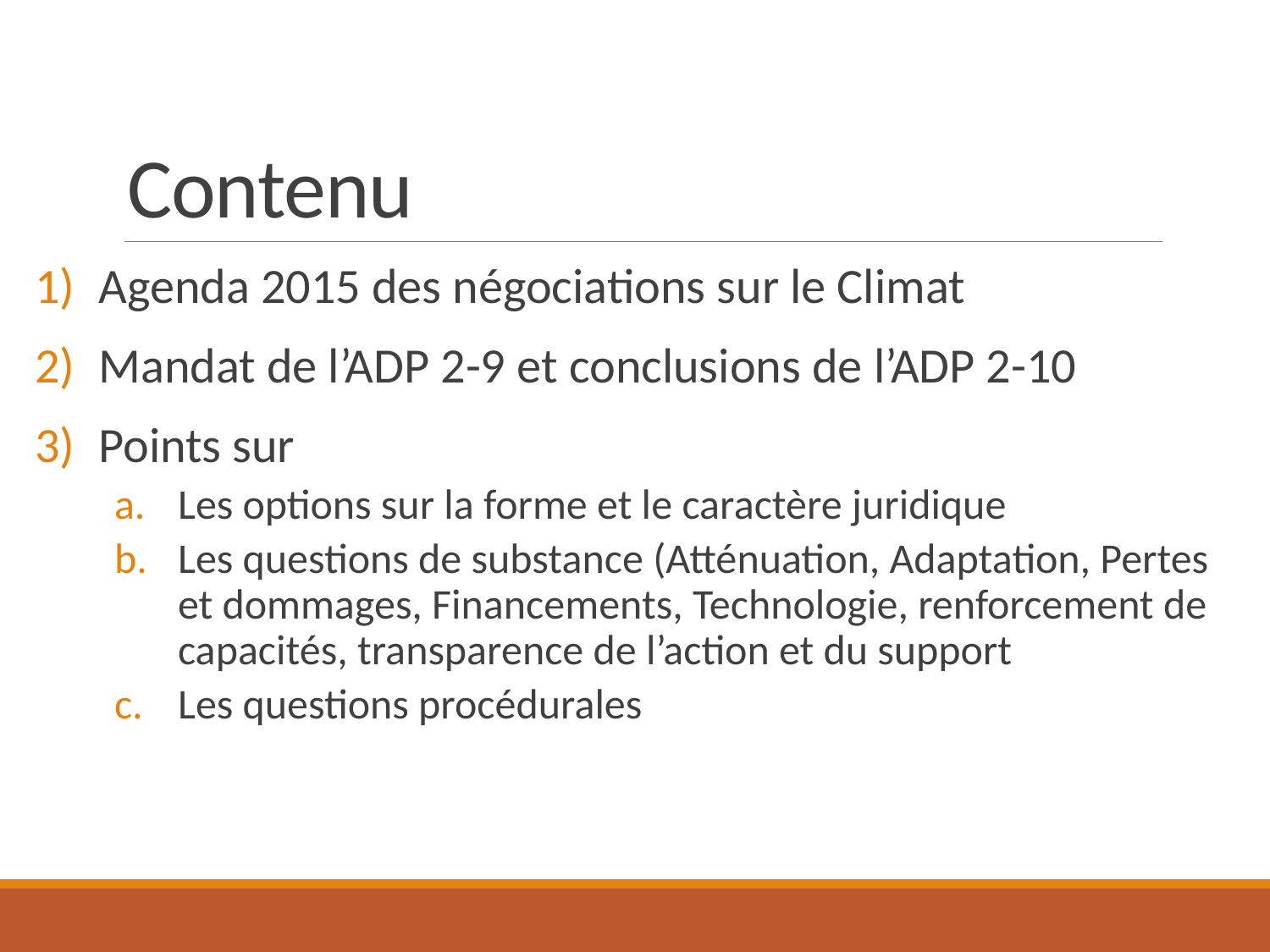

# Contenu
Agenda 2015 des négociations sur le Climat
Mandat de l’ADP 2-9 et conclusions de l’ADP 2-10
Points sur
Les options sur la forme et le caractère juridique
Les questions de substance (Atténuation, Adaptation, Pertes et dommages, Financements, Technologie, renforcement de capacités, transparence de l’action et du support
Les questions procédurales